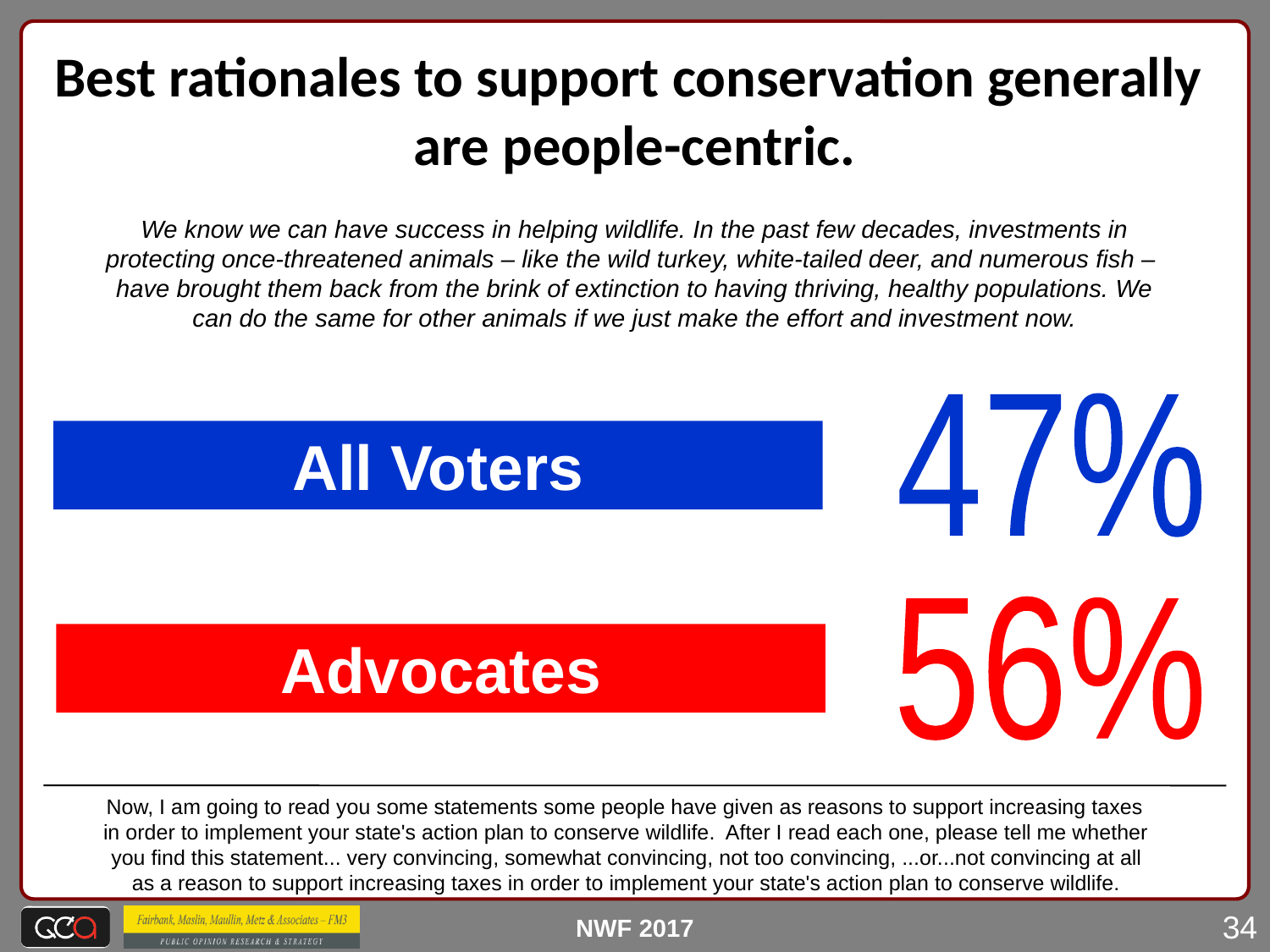

Best rationales to support conservation generally
are people-centric.
We know we can have success in helping wildlife. In the past few decades, investments in protecting once-threatened animals – like the wild turkey, white-tailed deer, and numerous fish –  have brought them back from the brink of extinction to having thriving, healthy populations. We can do the same for other animals if we just make the effort and investment now.
47%
All Voters
56%
Advocates

Now, I am going to read you some statements some people have given as reasons to support increasing taxes
in order to implement your state's action plan to conserve wildlife.  After I read each one, please tell me whether
you find this statement... very convincing, somewhat convincing, not too convincing, ...or...not convincing at all
as a reason to support increasing taxes in order to implement your state's action plan to conserve wildlife.